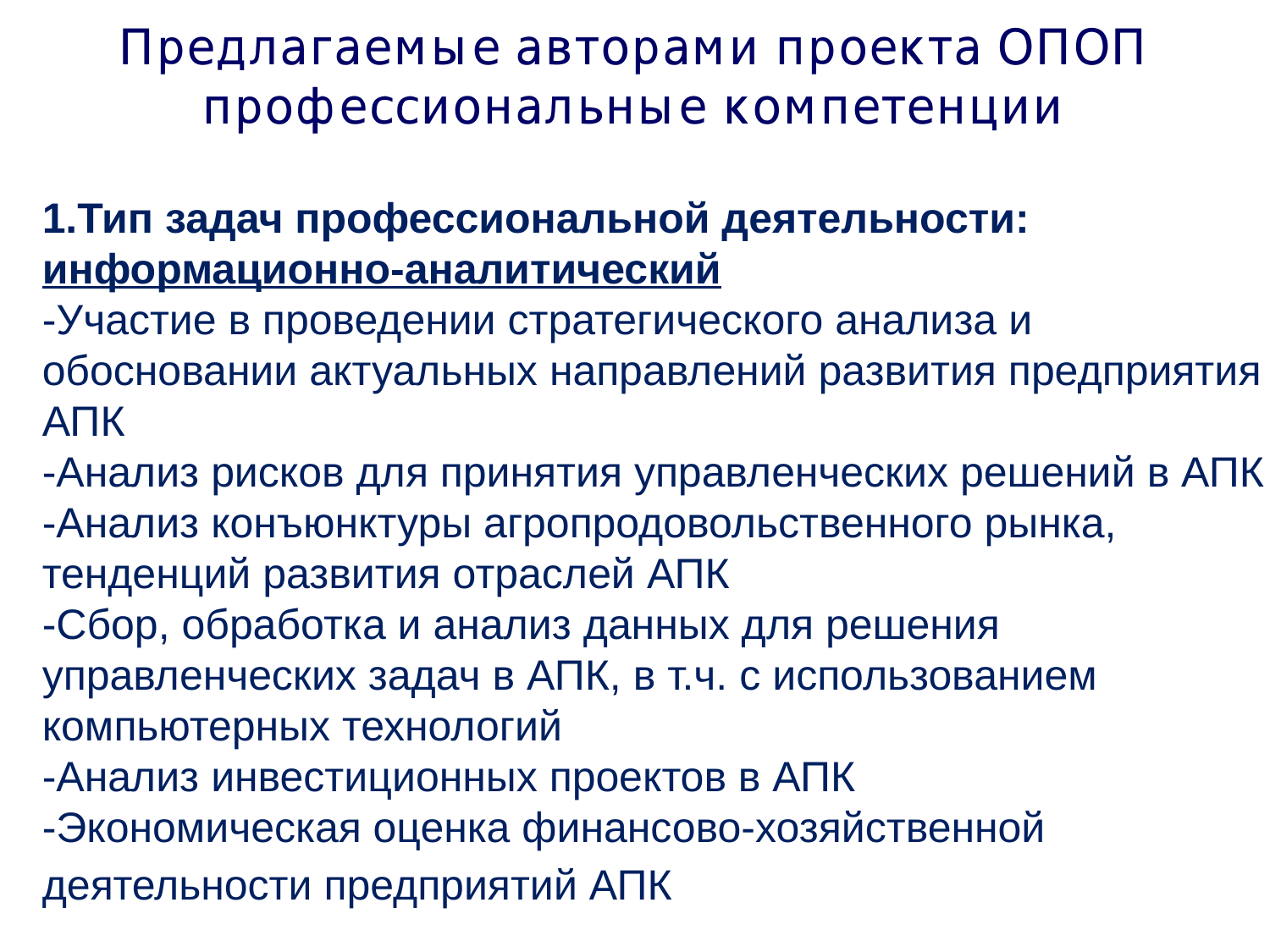

Предлагаемые авторами проекта ОПОП профессиональные компетенции
1.Тип задач профессиональной деятельности: информационно-аналитический
-Участие в проведении стратегического анализа и обосновании актуальных направлений развития предприятия АПК
-Анализ рисков для принятия управленческих решений в АПК
-Анализ конъюнктуры агропродовольственного рынка, тенденций развития отраслей АПК
-Сбор, обработка и анализ данных для решения управленческих задач в АПК, в т.ч. с использованием компьютерных технологий
-Анализ инвестиционных проектов в АПК
-Экономическая оценка финансово-хозяйственной деятельности предприятий АПК.
7